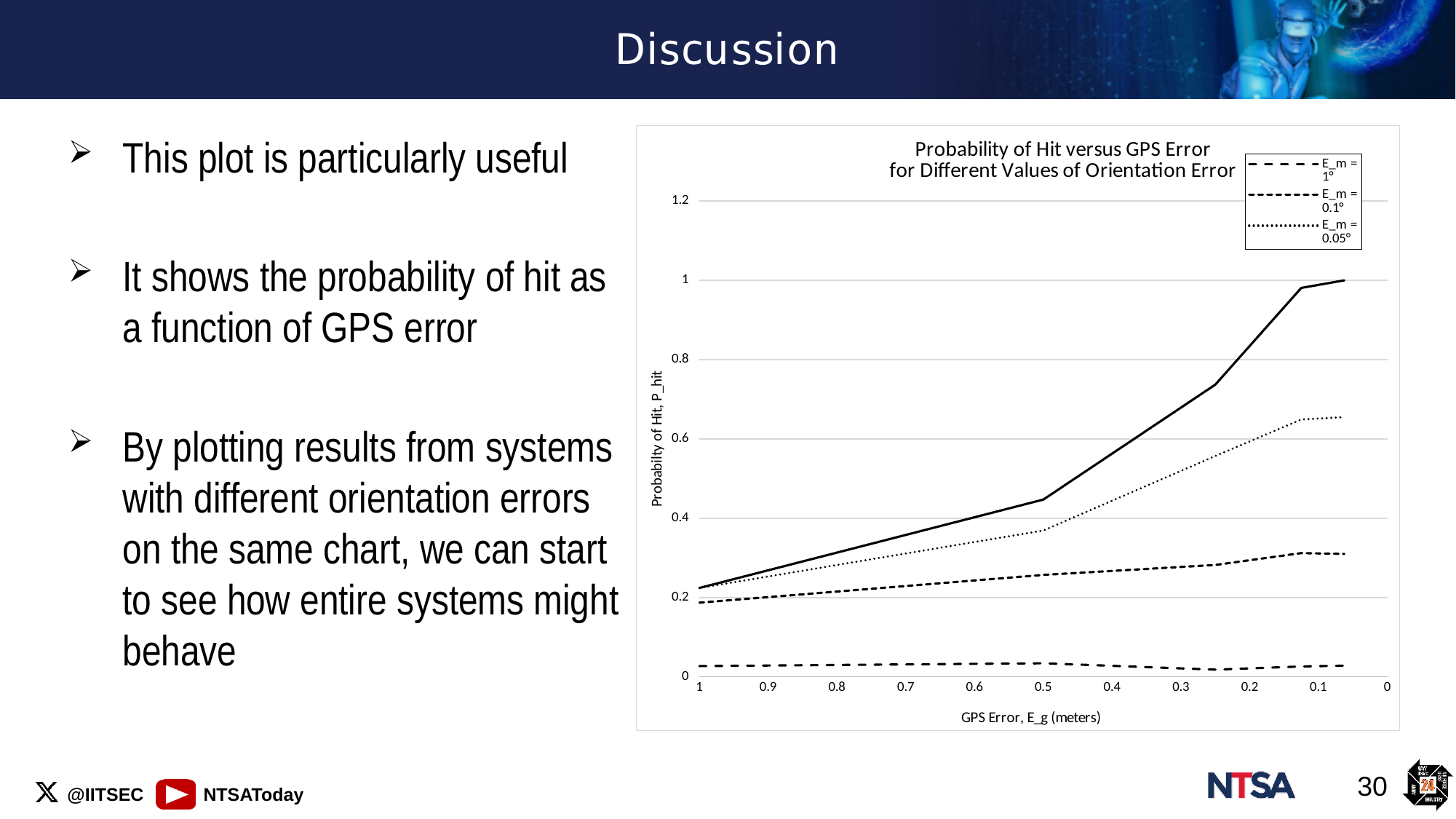

# Discussion
This plot is particularly useful

It shows the probability of hit as a function of GPS error

By plotting results from systems with different orientation errors on the same chart, we can start to see how entire systems might behave

### Chart: Probability of Hit versus GPS Error
for Different Values of Orientation Error

| Category | E_m = 1° | E_m = 0.1° | E_m = 0.05° | E_m = 0.01° |
|---|---|---|---|---|
30